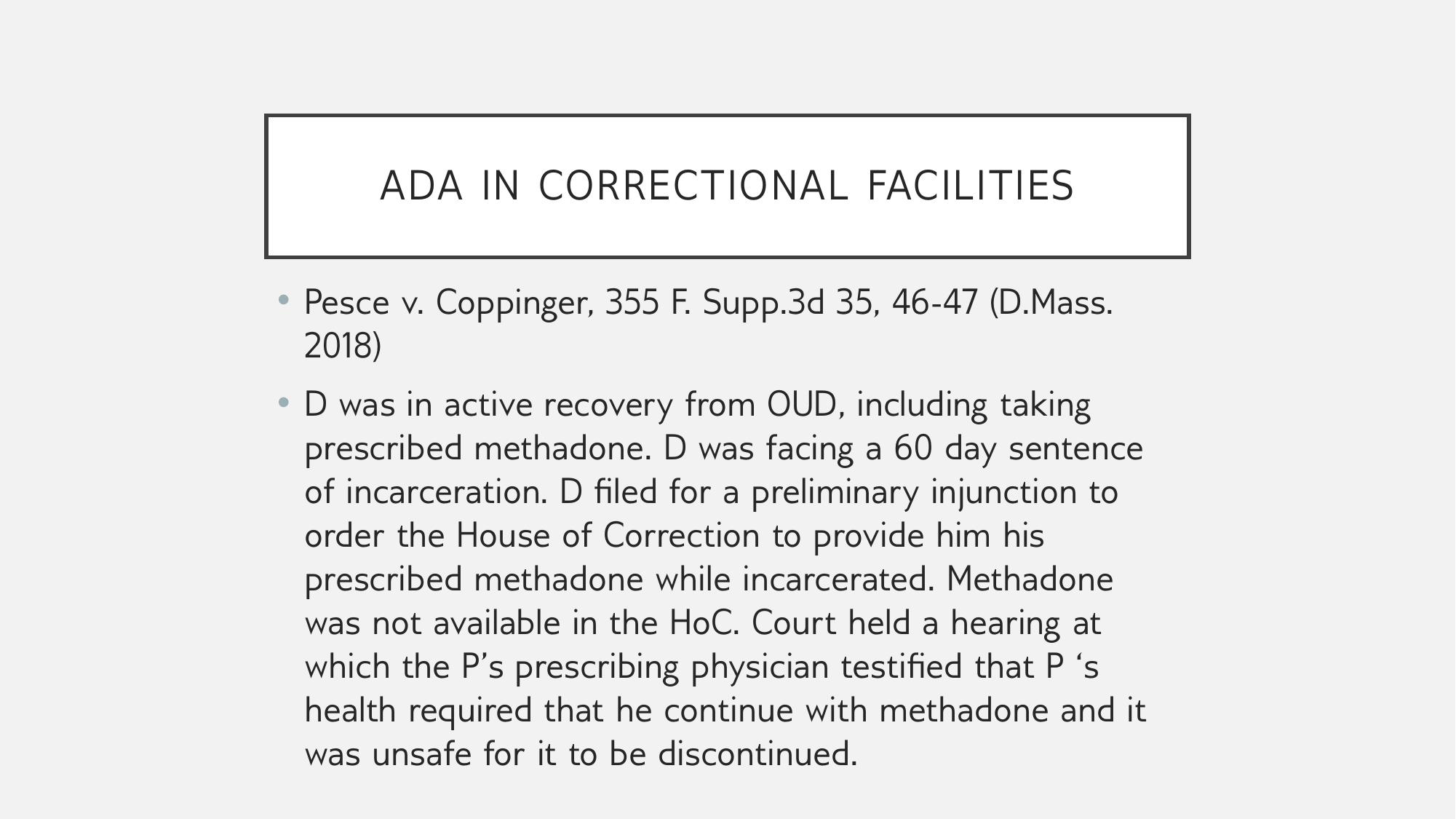

# ADA in Correctional Facilities
Pesce v. Coppinger, 355 F. Supp.3d 35, 46-47 (D.Mass. 2018)
D was in active recovery from OUD, including taking prescribed methadone. D was facing a 60 day sentence of incarceration. D filed for a preliminary injunction to order the House of Correction to provide him his prescribed methadone while incarcerated. Methadone was not available in the HoC. Court held a hearing at which the P’s prescribing physician testified that P ‘s health required that he continue with methadone and it was unsafe for it to be discontinued.